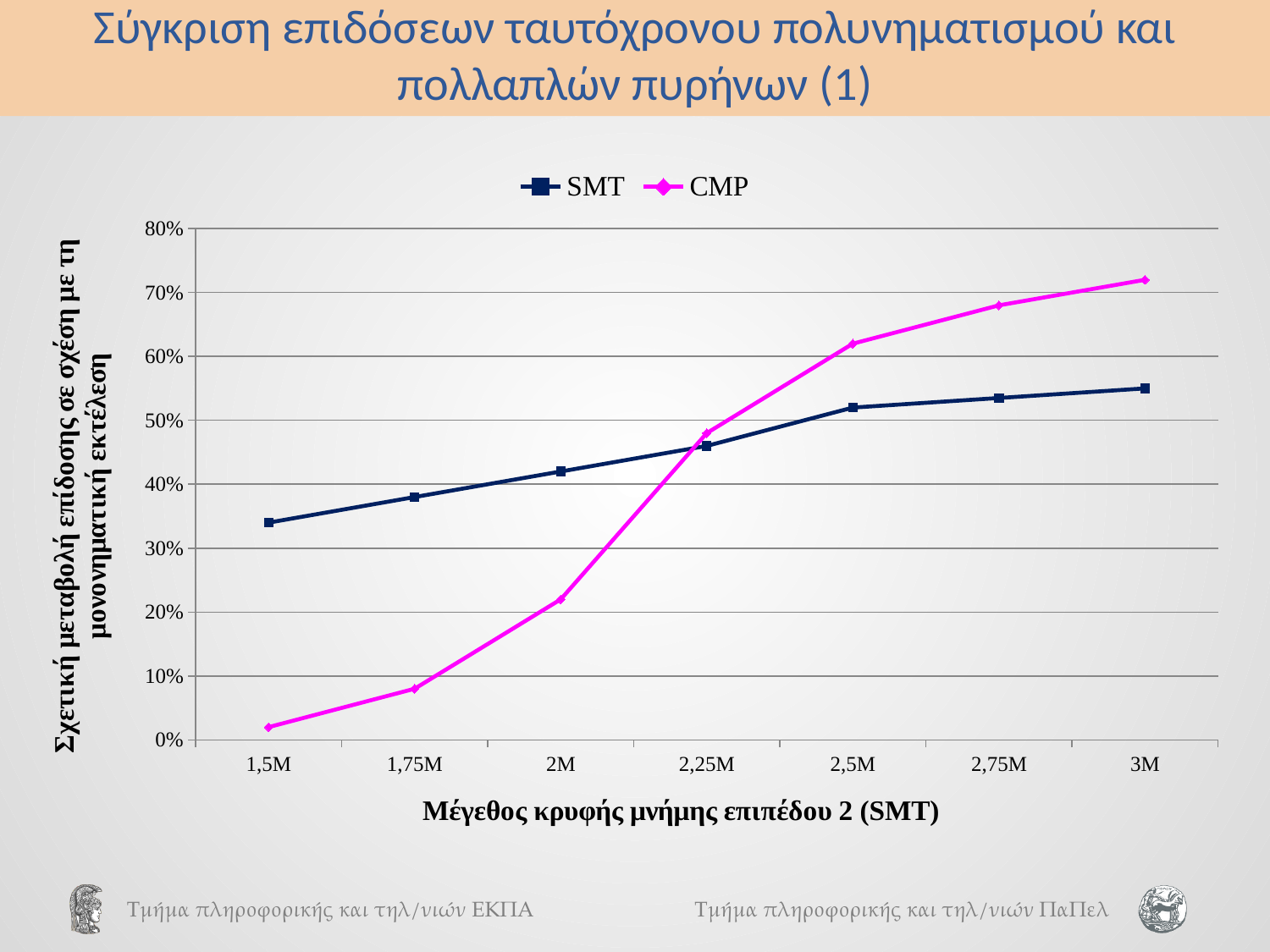

# Σύγκριση επιδόσεων ταυτόχρονου πολυνηματισμού και πολλαπλών πυρήνων (1)

### Chart

| Category | SMT | CMP |
|---|---|---|
| 1,5M | 0.34 | 0.02 |
| 1,75M | 0.38 | 0.08 |
| 2M | 0.42 | 0.22 |
| 2,25M | 0.46 | 0.48 |
| 2,5M | 0.52 | 0.62 |
| 2,75M | 0.535 | 0.68 |
| 3M | 0.55 | 0.72 |